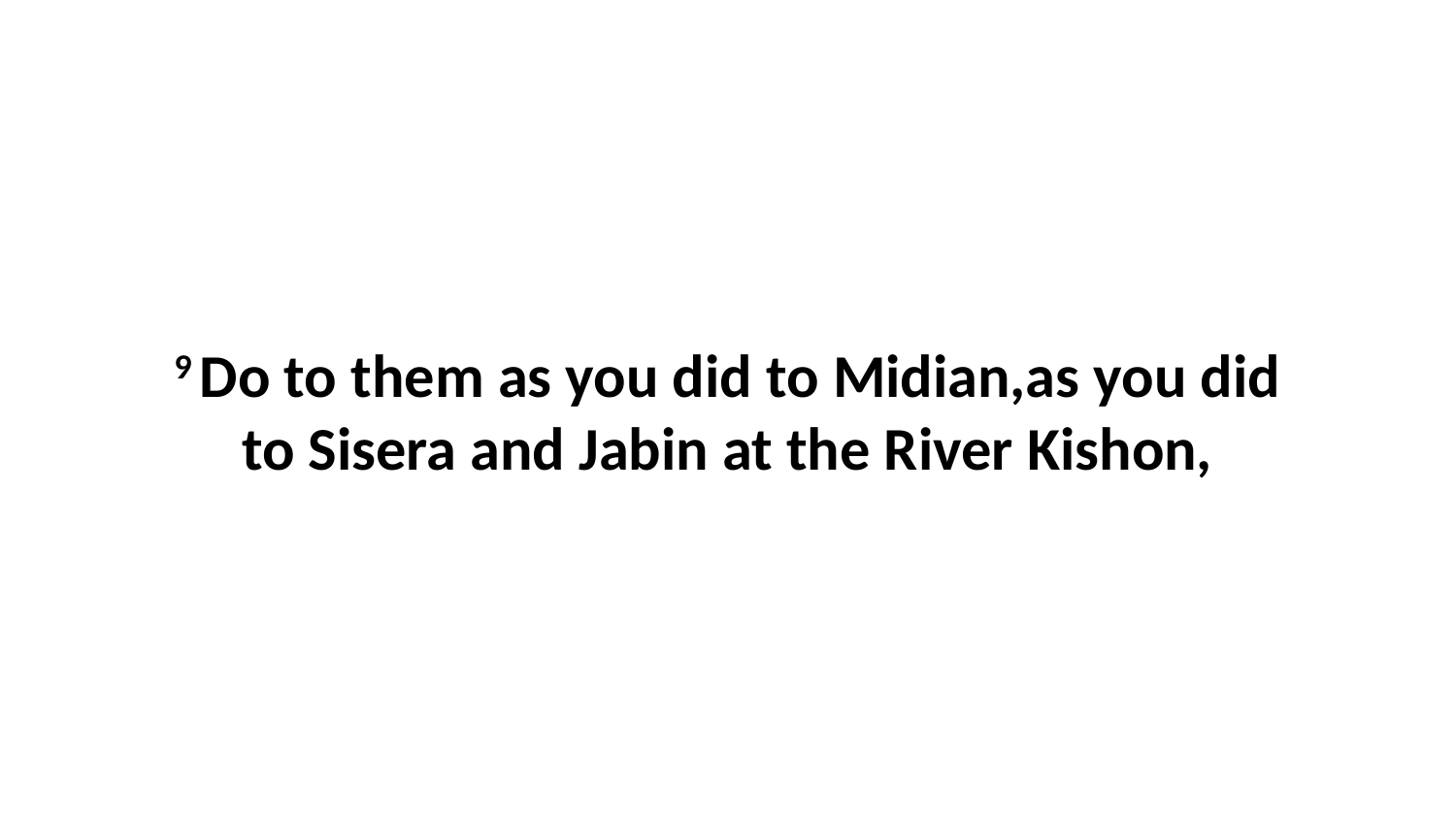

9 Do to them as you did to Midian,as you did to Sisera and Jabin at the River Kishon,